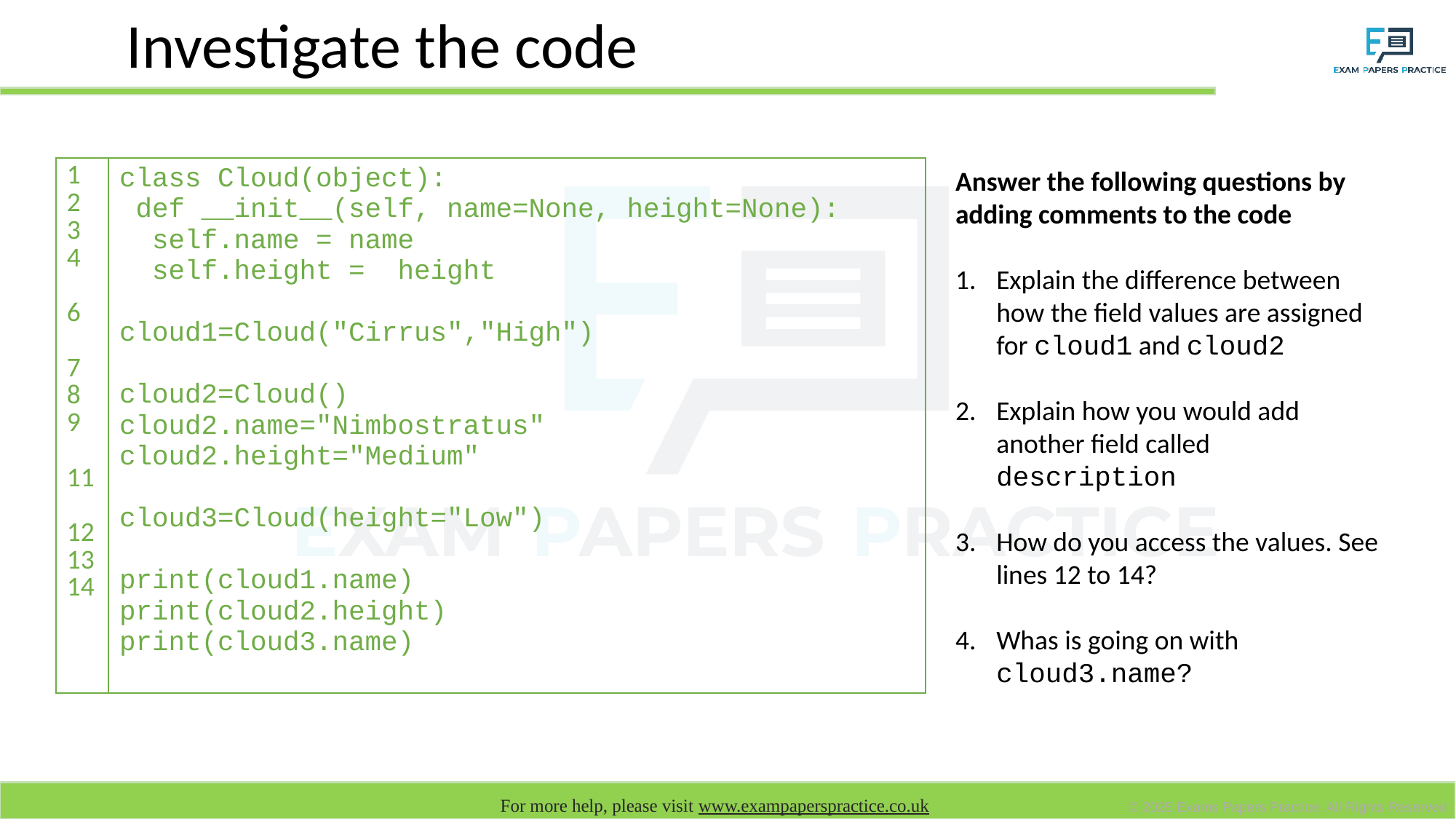

# Investigate the code
| 1 2 3 4 6 7 8 9 11 12 13 14 | class Cloud(object): def \_\_init\_\_(self, name=None, height=None): self.name = name self.height = height cloud1=Cloud("Cirrus","High") cloud2=Cloud() cloud2.name="Nimbostratus" cloud2.height="Medium" cloud3=Cloud(height="Low") print(cloud1.name) print(cloud2.height) print(cloud3.name) |
| --- | --- |
Answer the following questions by adding comments to the code

Explain the difference between how the field values are assigned for cloud1 and cloud2

Explain how you would add another field called description

How do you access the values. See lines 12 to 14?

Whas is going on with cloud3.name?